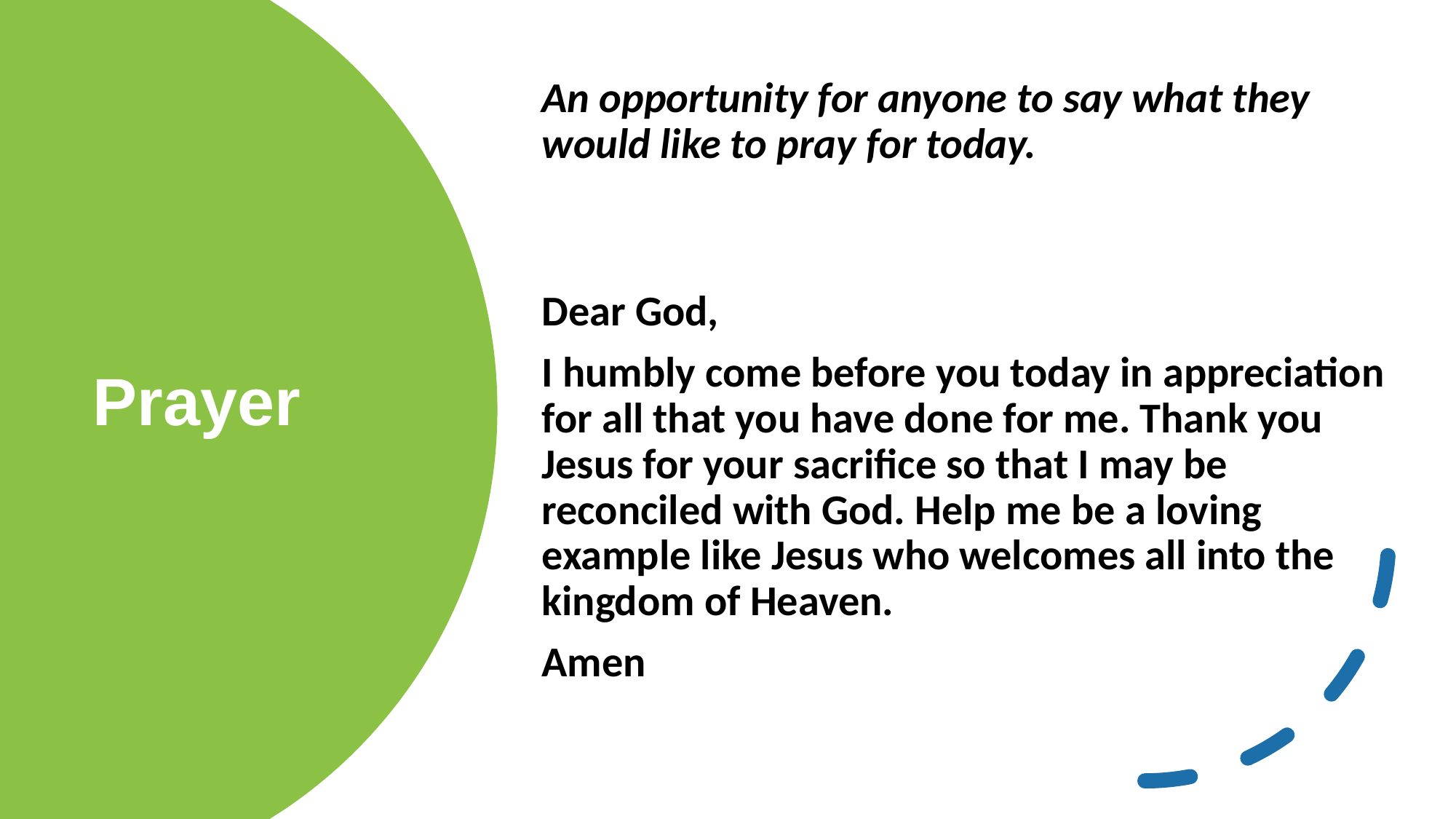

An opportunity for anyone to say what they would like to pray for today.

Dear God,
I humbly come before you today in appreciation for all that you have done for me. Thank you Jesus for your sacrifice so that I may be reconciled with God. Help me be a loving example like Jesus who welcomes all into the kingdom of Heaven.
Amen

# Prayer